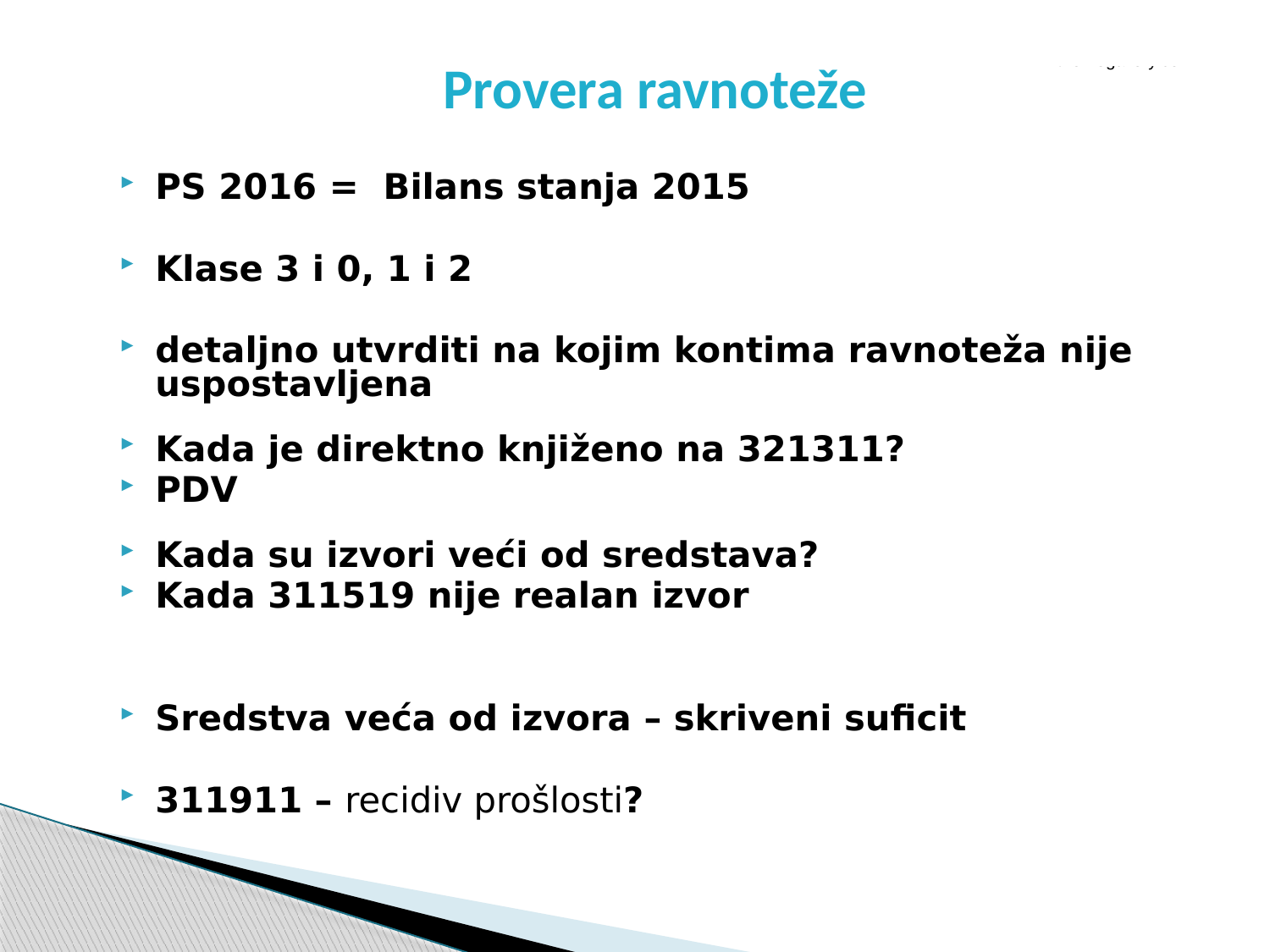

www.themegallery.com
Provera ravnoteže
PS 2016 =  Bilans stanja 2015

Klase 3 i 0, 1 i 2

detaljno utvrditi na kojim kontima ravnoteža nije uspostavljena

Kada je direktno knjiženo na 321311?
PDV

Kada su izvori veći od sredstava?
Kada 311519 nije realan izvor

Sredstva veća od izvora – skriveni suficit

311911 – recidiv prošlosti?